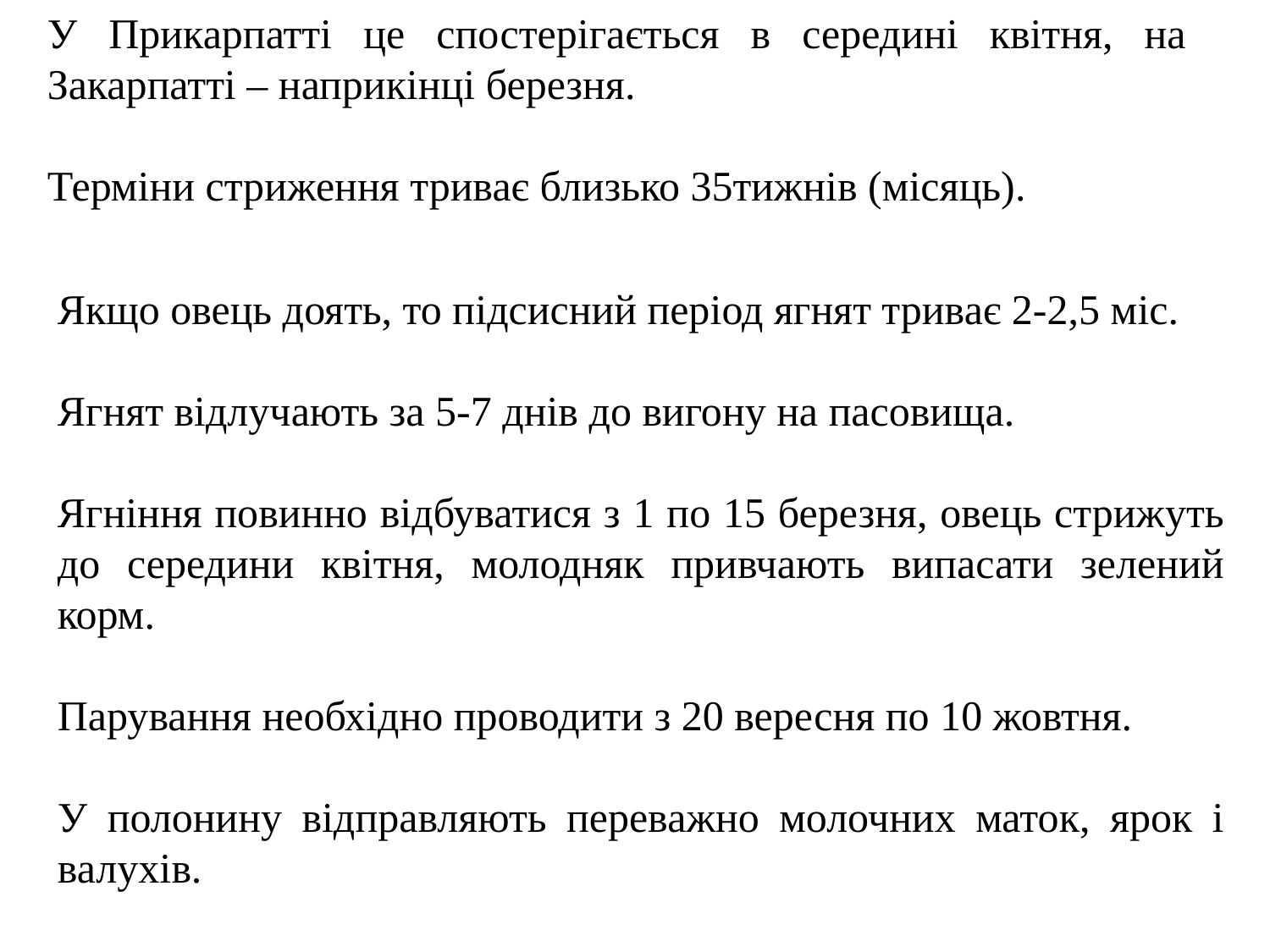

У Прикарпатті це спостерігається в середині квітня, на Закарпатті – наприкінці березня.

Терміни стриження триває близько 35тижнів (місяць).
Якщо овець доять, то підсисний період ягнят триває 2-2,5 міс.

Ягнят відлучають за 5-7 днів до вигону на пасовища.

Ягніння повинно відбуватися з 1 по 15 березня, овець стрижуть до середини квітня, молодняк привчають випасати зелений корм.

Парування необхідно проводити з 20 вересня по 10 жовтня.

У полонину відправляють переважно молочних маток, ярок і валухів.